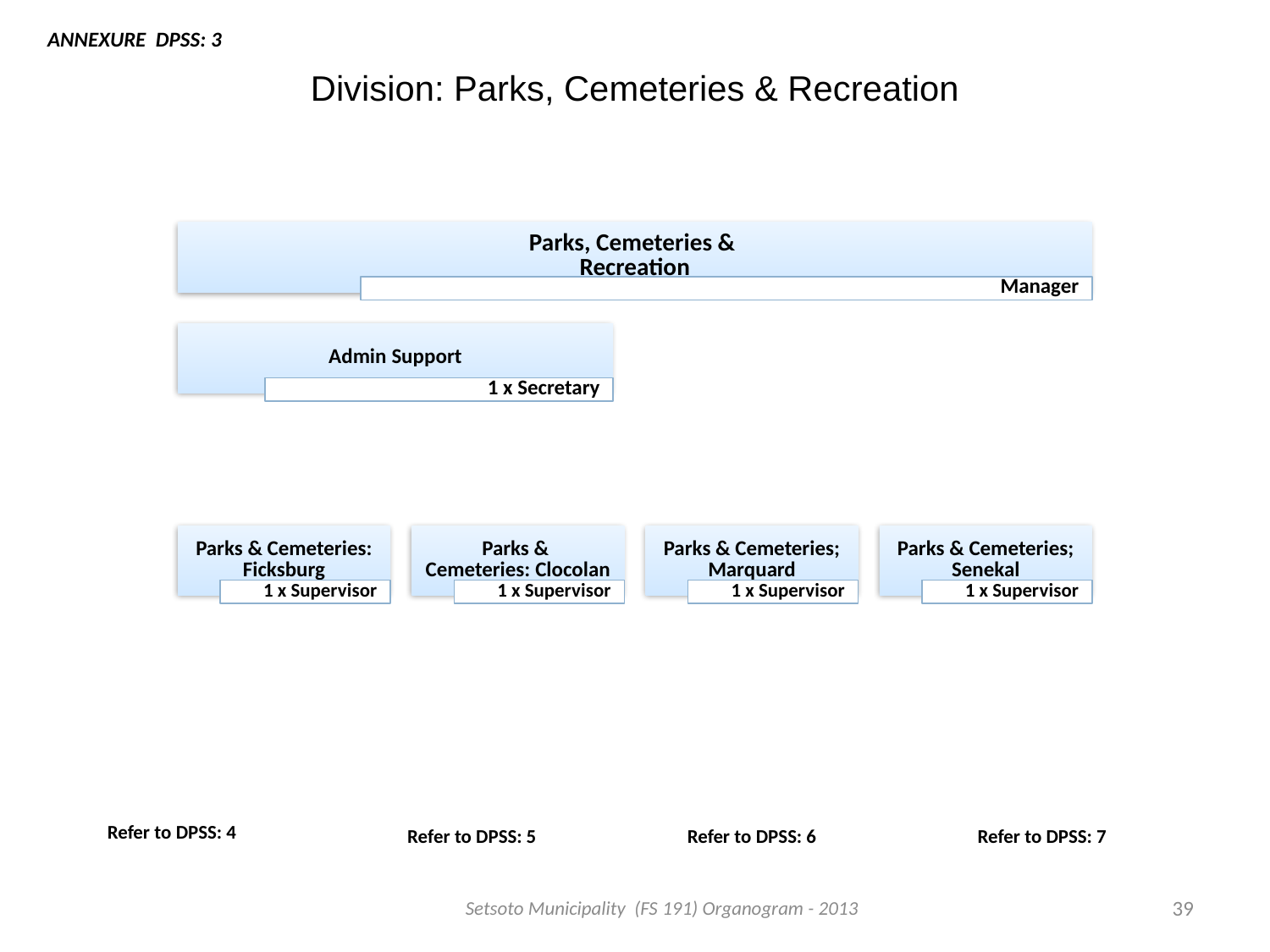

ANNEXURE  DPSS: 3
# Division: Parks, Cemeteries & Recreation
Parks, Cemeteries &
Recreation
Manager
Admin Support
1 x Secretary
Parks & Cemeteries: Ficksburg
1 x Supervisor
Parks &
Cemeteries: Clocolan
1 x Supervisor
Parks & Cemeteries; Marquard
1 x Supervisor
Parks & Cemeteries; Senekal
1 x Supervisor
Refer to DPSS: 4
Refer to DPSS: 5
Refer to DPSS: 6
Refer to DPSS: 7
Setsoto Municipality  (FS 191) Organogram - 2013
39